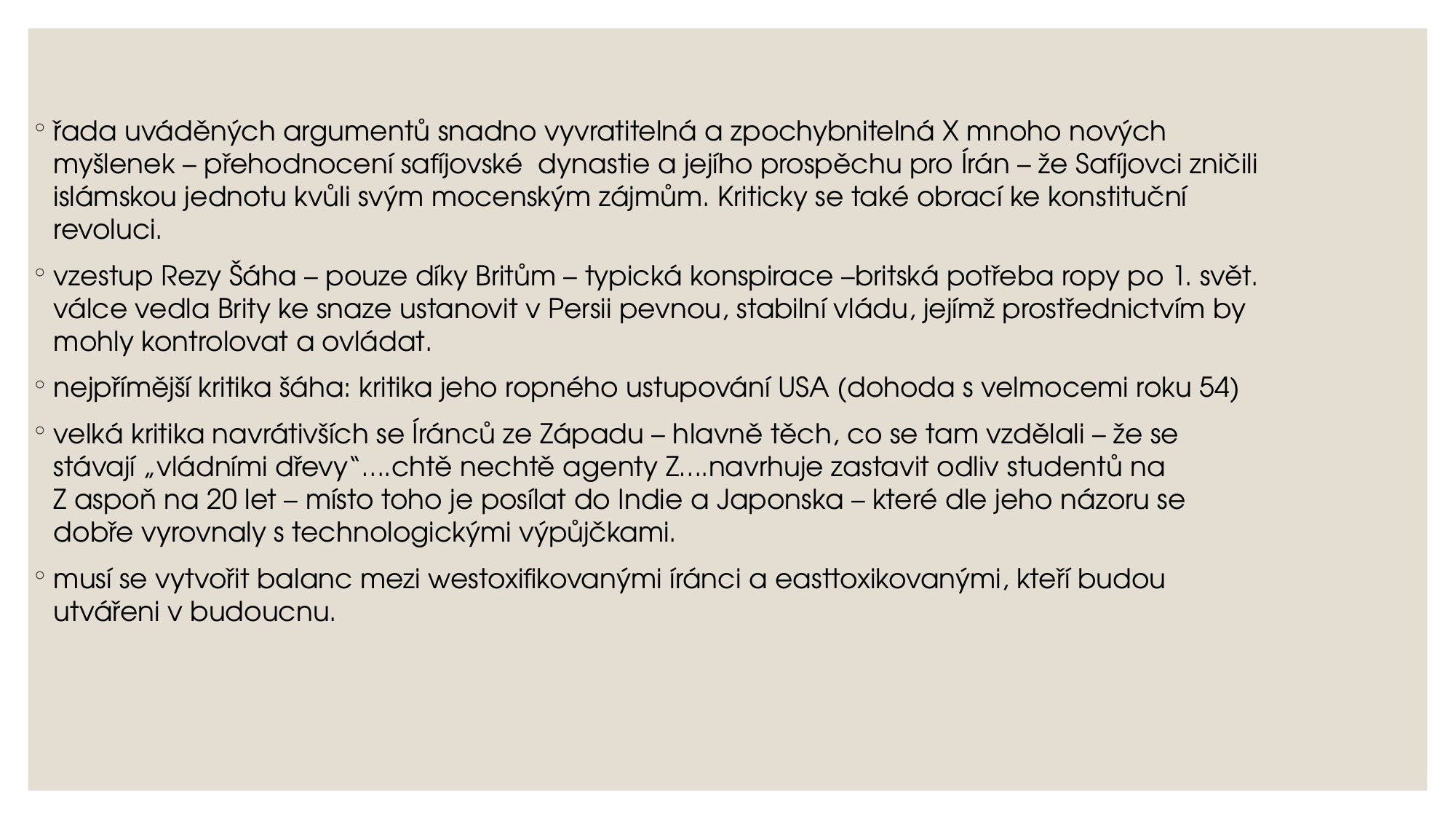

#
řada uváděných argumentů snadno vyvratitelná a zpochybnitelná X mnoho nových myšlenek – přehodnocení safíjovské  dynastie a jejího prospěchu pro Írán – že Safíjovci zničili islámskou jednotu kvůli svým mocenským zájmům. Kriticky se také obrací ke konstituční revoluci.
vzestup Rezy Šáha – pouze díky Britům – typická konspirace –britská potřeba ropy po 1. svět. válce vedla Brity ke snaze ustanovit v Persii pevnou, stabilní vládu, jejímž prostřednictvím by mohly kontrolovat a ovládat.
nejpřímější kritika šáha: kritika jeho ropného ustupování USA (dohoda s velmocemi roku 54)
velká kritika navrátivších se Íránců ze Západu – hlavně těch, co se tam vzdělali – že se stávají „vládními dřevy“….chtě nechtě agenty Z….navrhuje zastavit odliv studentů na Z aspoň na 20 let – místo toho je posílat do Indie a Japonska – které dle jeho názoru se dobře vyrovnaly s technologickými výpůjčkami.
musí se vytvořit balanc mezi westoxifikovanými íránci a easttoxikovanými, kteří budou utvářeni v budoucnu.